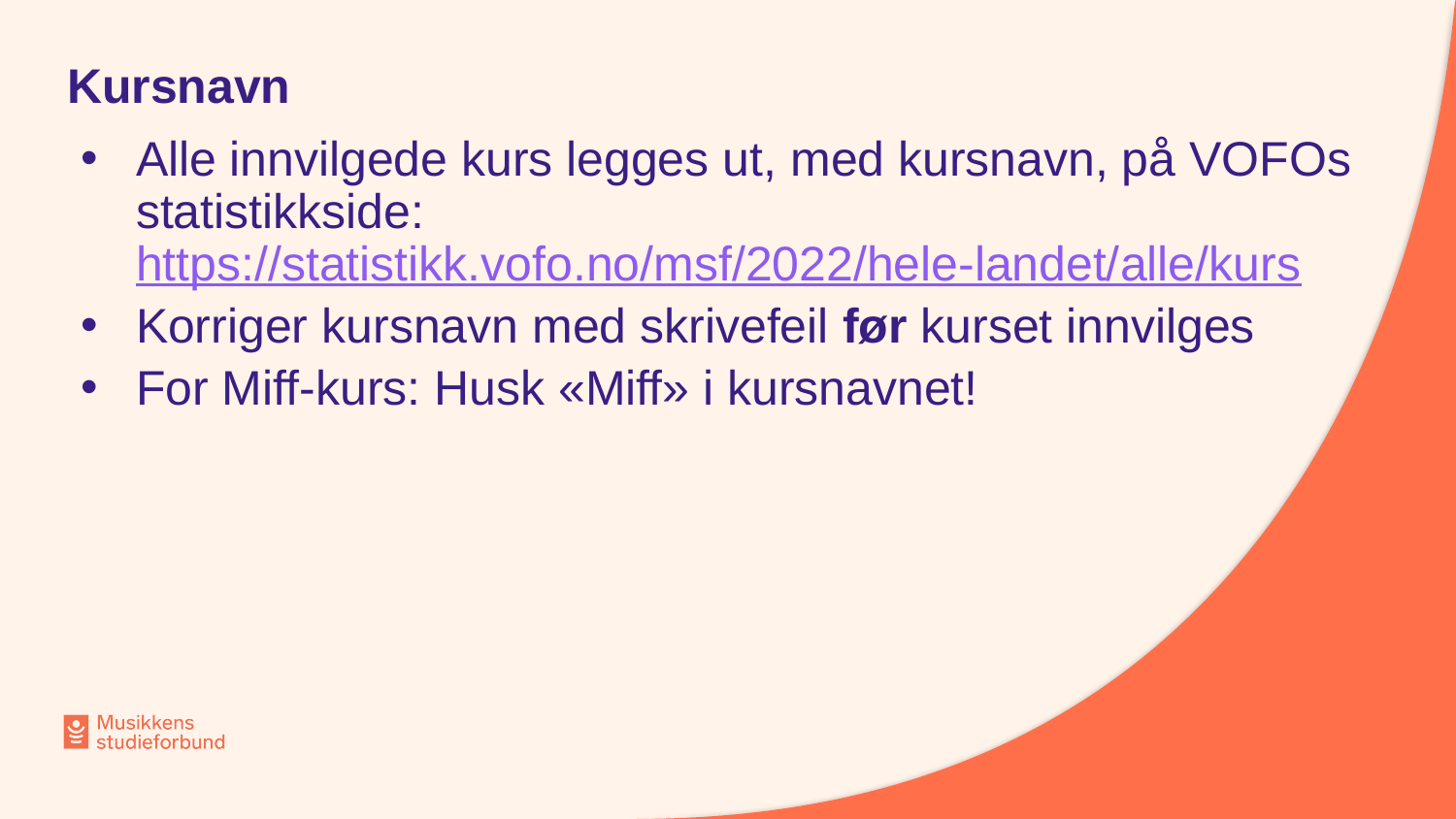

# Kursnavn
Alle innvilgede kurs legges ut, med kursnavn, på VOFOs statistikkside: https://statistikk.vofo.no/msf/2022/hele-landet/alle/kurs
Korriger kursnavn med skrivefeil før kurset innvilges
For Miff-kurs: Husk «Miff» i kursnavnet!